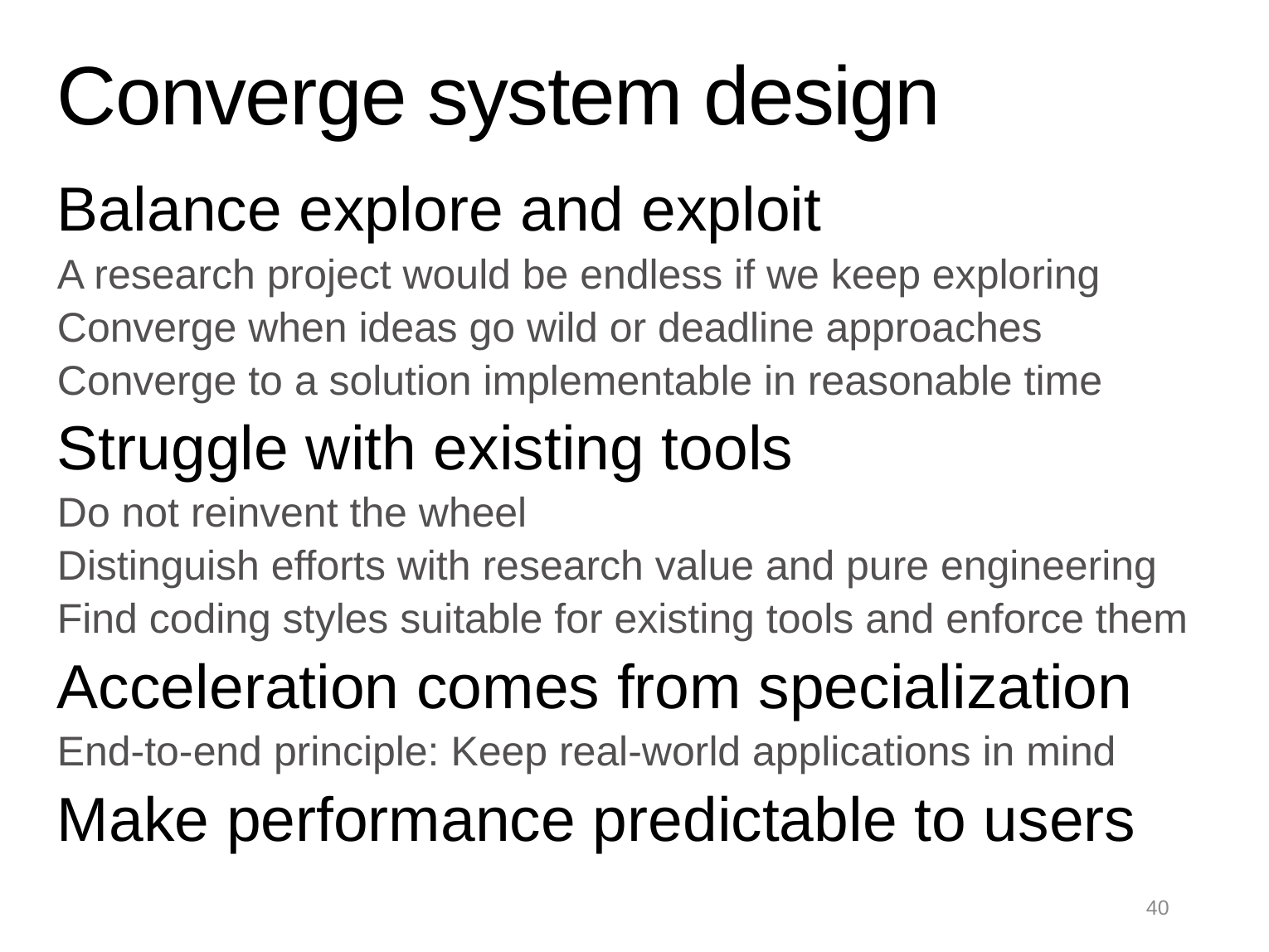

# Converge system design
Balance explore and exploit
A research project would be endless if we keep exploring
Converge when ideas go wild or deadline approaches
Converge to a solution implementable in reasonable time
Struggle with existing tools
Do not reinvent the wheel
Distinguish efforts with research value and pure engineering
Find coding styles suitable for existing tools and enforce them
Acceleration comes from specialization
End-to-end principle: Keep real-world applications in mind
Make performance predictable to users
40